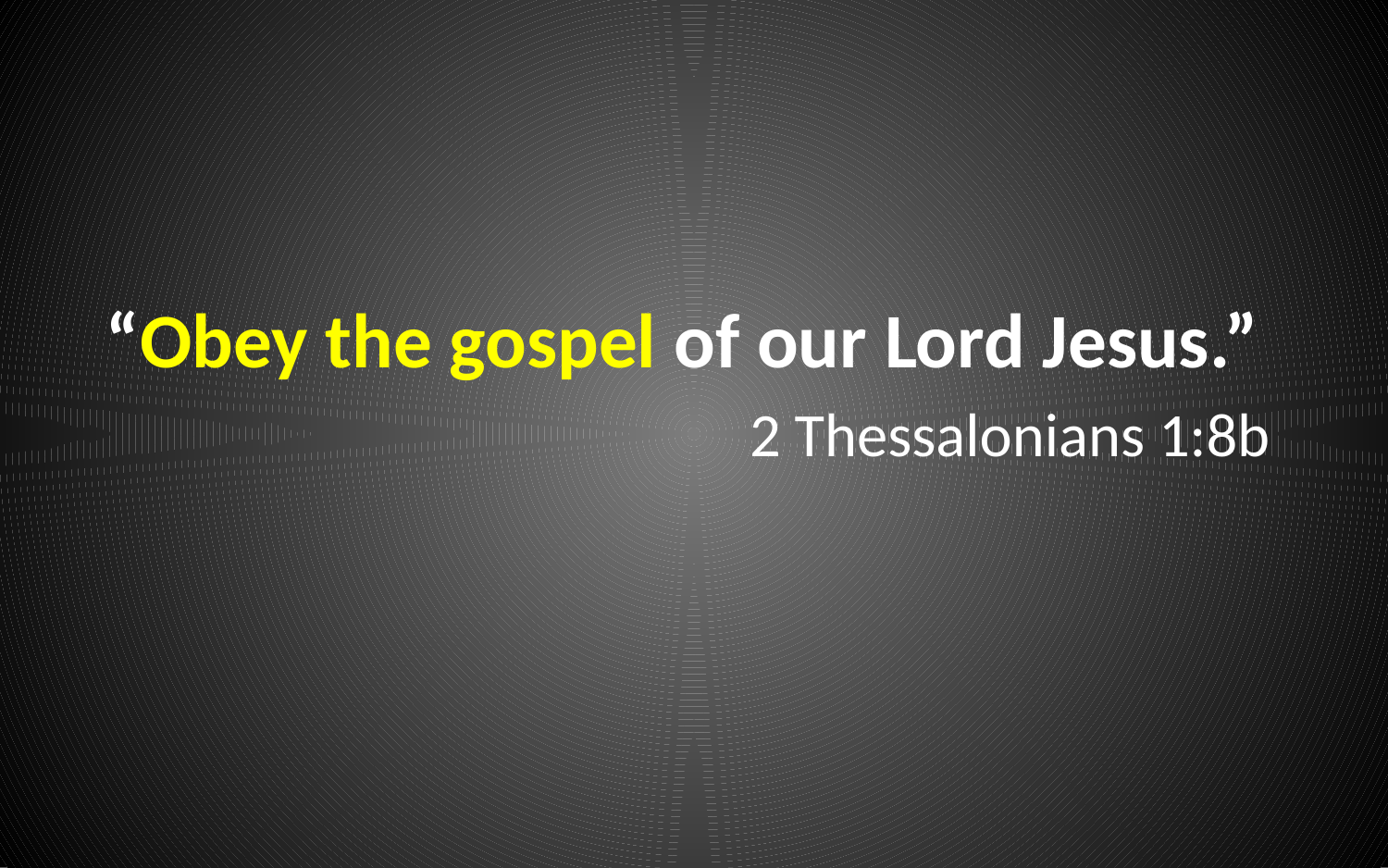

#
“Obey the gospel of our Lord Jesus.”
2 Thessalonians 1:8b